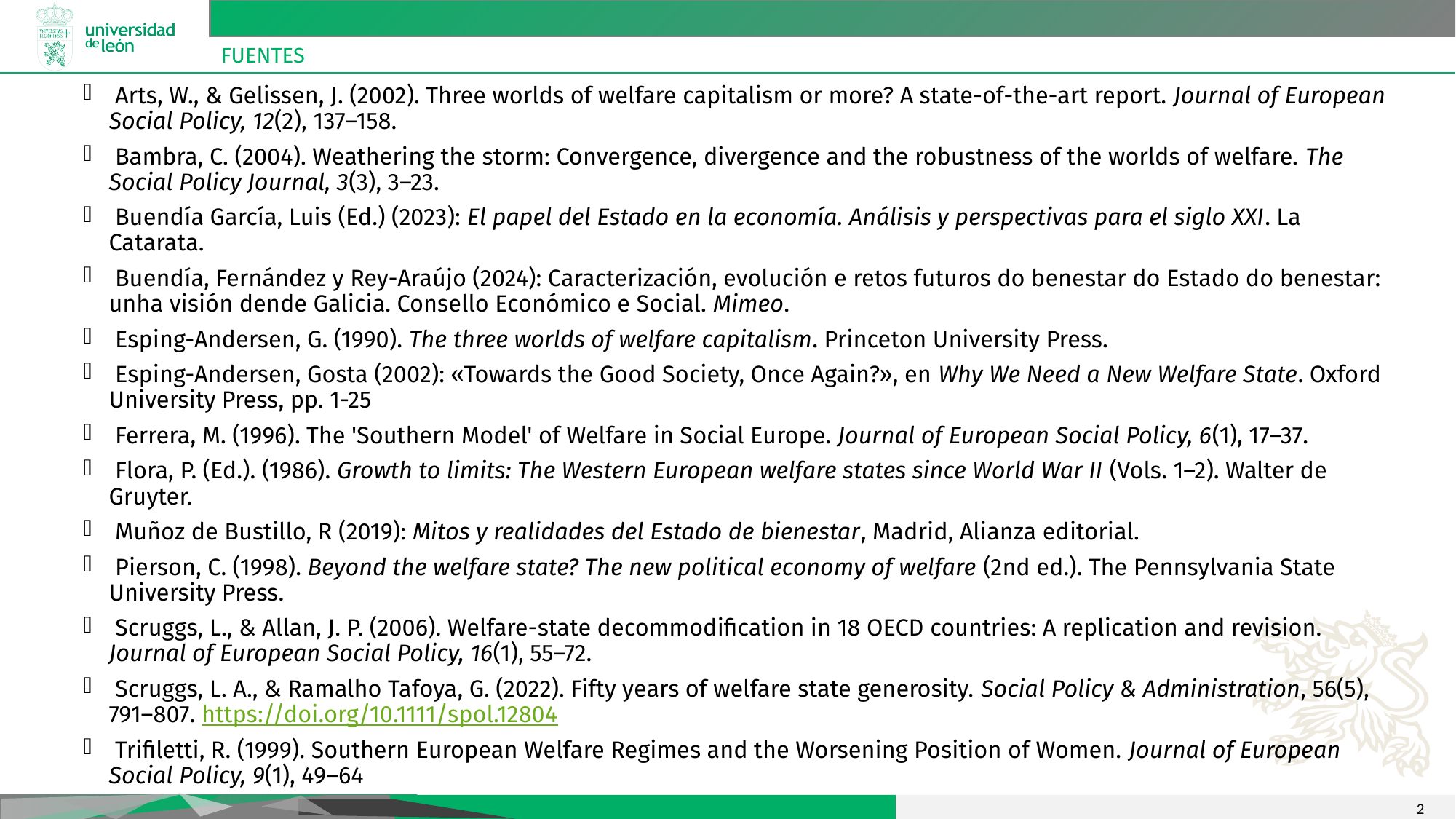

# Fuentes
 Arts, W., & Gelissen, J. (2002). Three worlds of welfare capitalism or more? A state-of-the-art report. Journal of European Social Policy, 12(2), 137–158.
 Bambra, C. (2004). Weathering the storm: Convergence, divergence and the robustness of the worlds of welfare. The Social Policy Journal, 3(3), 3–23.​
 Buendía García, Luis (Ed.) (2023): El papel del Estado en la economía. Análisis y perspectivas para el siglo XXI. La Catarata.
 Buendía, Fernández y Rey-Araújo (2024): Caracterización, evolución e retos futuros do benestar do Estado do benestar: unha visión dende Galicia. Consello Económico e Social. Mimeo.
 Esping-Andersen, G. (1990). The three worlds of welfare capitalism. Princeton University Press.​
 Esping-Andersen, Gosta (2002): «Towards the Good Society, Once Again?», en Why We Need a New Welfare State. Oxford University Press, pp. 1-25
 Ferrera, M. (1996). The 'Southern Model' of Welfare in Social Europe. Journal of European Social Policy, 6(1), 17–37.
 Flora, P. (Ed.). (1986). Growth to limits: The Western European welfare states since World War II (Vols. 1–2). Walter de Gruyter.​
 Muñoz de Bustillo, R (2019): Mitos y realidades del Estado de bienestar, Madrid, Alianza editorial.
 Pierson, C. (1998). Beyond the welfare state? The new political economy of welfare (2nd ed.). The Pennsylvania State University Press.​
 Scruggs, L., & Allan, J. P. (2006). Welfare-state decommodification in 18 OECD countries: A replication and revision. Journal of European Social Policy, 16(1), 55–72.
 Scruggs, L. A., & Ramalho Tafoya, G. (2022). Fifty years of welfare state generosity. Social Policy & Administration, 56(5), 791–807. https://doi.org/10.1111/spol.12804
 Trifiletti, R. (1999). Southern European Welfare Regimes and the Worsening Position of Women. Journal of European Social Policy, 9(1), 49–64
2